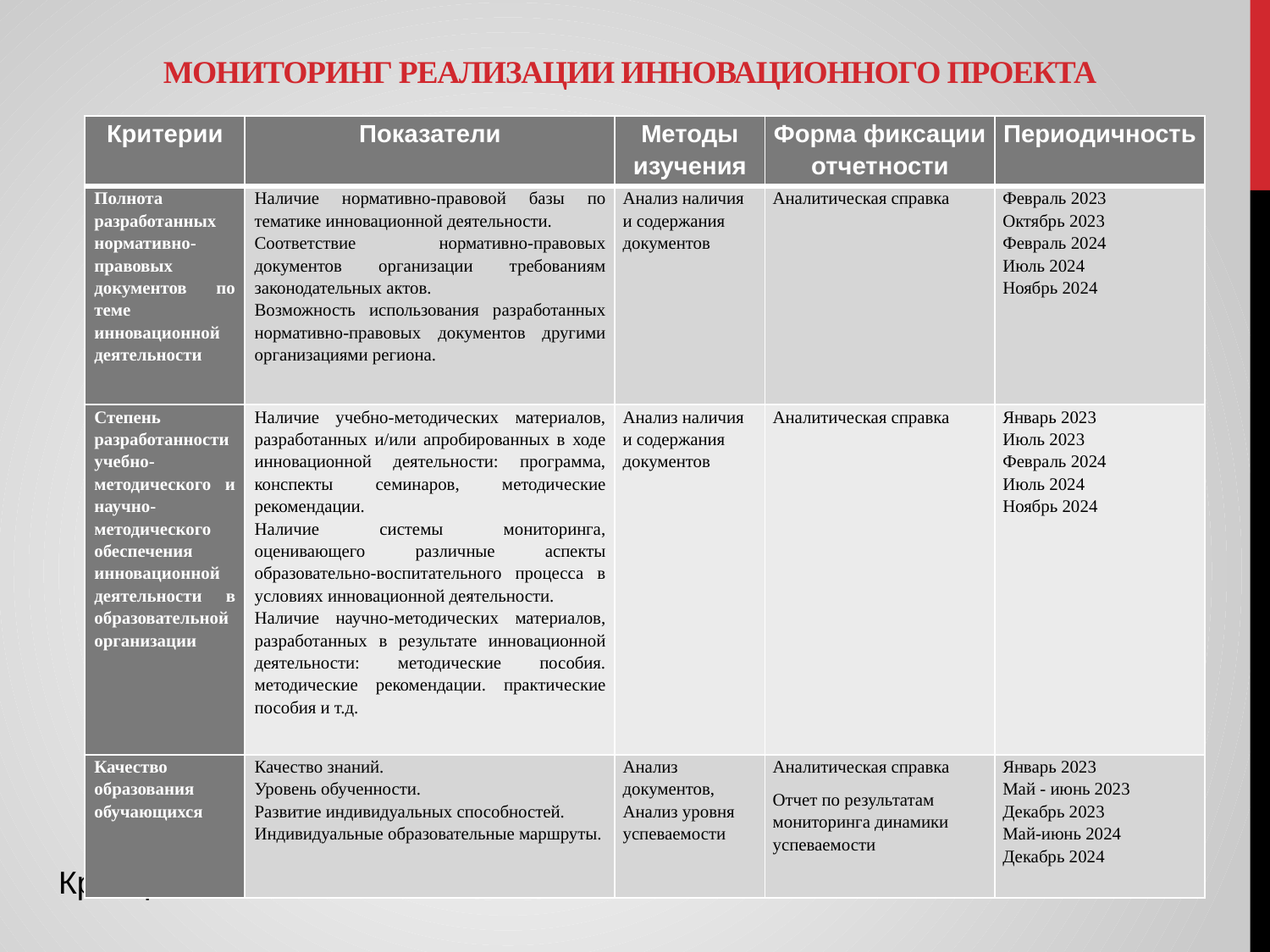

# мониторинг реализации инновационного проекта
| Критерии | Показатели | Методы изучения | Форма фиксации отчетности | Периодичность |
| --- | --- | --- | --- | --- |
| Полнота разработанных нормативно-правовых документов по теме инновационной деятельности | Наличие нормативно-правовой базы по тематике инновационной деятельности. Соответствие нормативно-правовых документов организации требованиям законодательных актов. Возможность использования разработанных нормативно-правовых документов другими организациями региона. | Анализ наличия и содержания документов | Аналитическая справка | Февраль 2023 Октябрь 2023 Февраль 2024 Июль 2024 Ноябрь 2024 |
| Степень разработанности учебно-методического и научно-методического обеспечения инновационной деятельности в образовательной организации | Наличие учебно-методических материалов, разработанных и/или апробированных в ходе инновационной деятельности: программа, конспекты семинаров, методические рекомендации. Наличие системы мониторинга, оценивающего различные аспекты образовательно-воспитательного процесса в условиях инновационной деятельности. Наличие научно-методических материалов, разработанных в результате инновационной деятельности: методические пособия. методические рекомендации. практические пособия и т.д. | Анализ наличия и содержания документов | Аналитическая справка | Январь 2023 Июль 2023 Февраль 2024 Июль 2024 Ноябрь 2024 |
| Качество образования обучающихся | Качество знаний. Уровень обученности. Развитие индивидуальных способностей. Индивидуальные образовательные маршруты. | Анализ документов, Анализ уровня успеваемости | Аналитическая справка Отчет по результатам мониторинга динамики успеваемости | Январь 2023 Май - июнь 2023 Декабрь 2023 Май-июнь 2024 Декабрь 2024 |

Критерий 10.